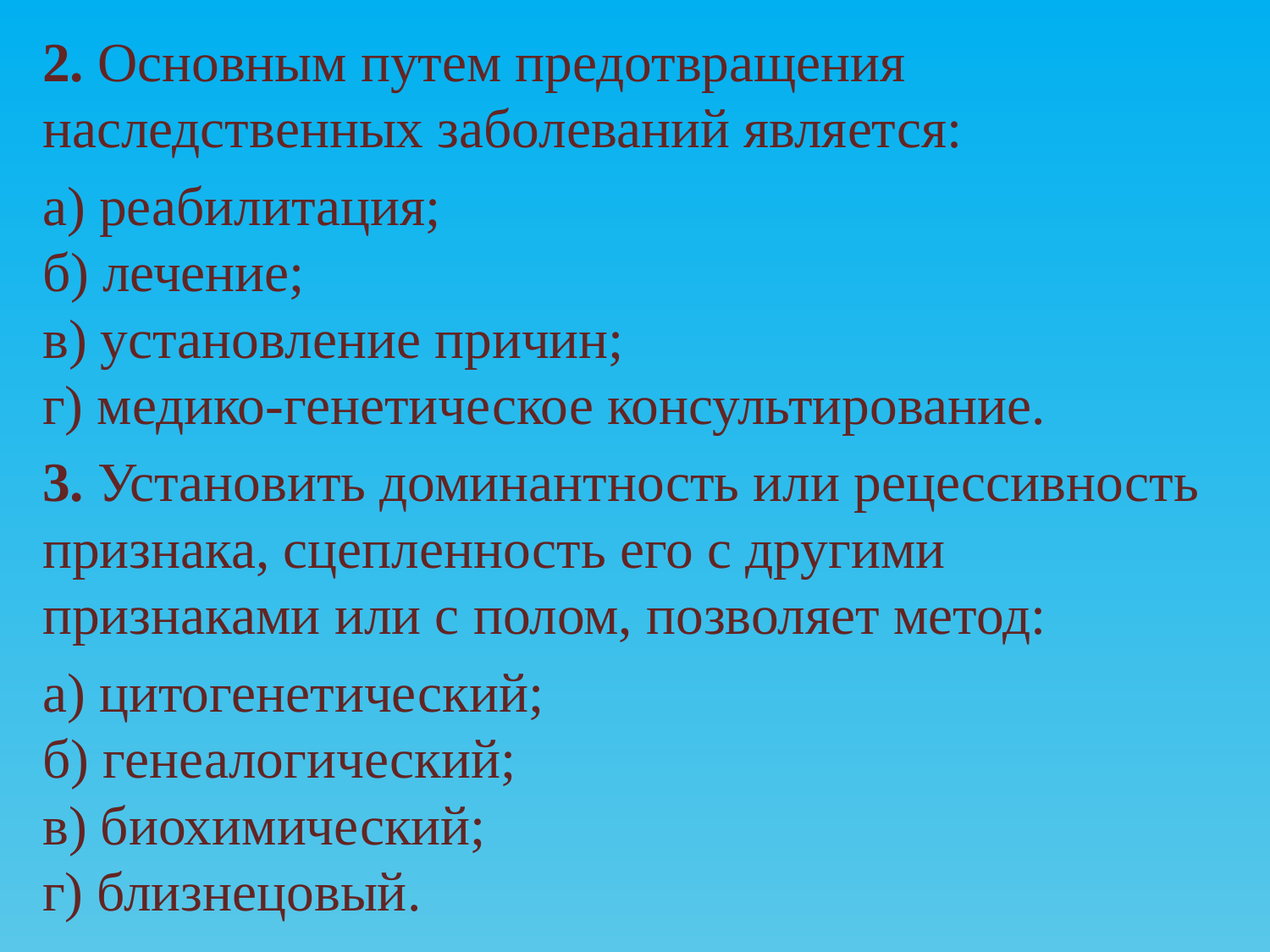

2. Основным путем предотвращения наследственных заболеваний является:
а) реабилитация;
б) лечение;
в) установление причин;
г) медико-генетическое консультирование.
3. Установить доминантность или рецессивность признака, сцепленность его с другими признаками или с полом, позволяет метод:
а) цитогенетический;
б) генеалогический;
в) биохимический;
г) близнецовый.